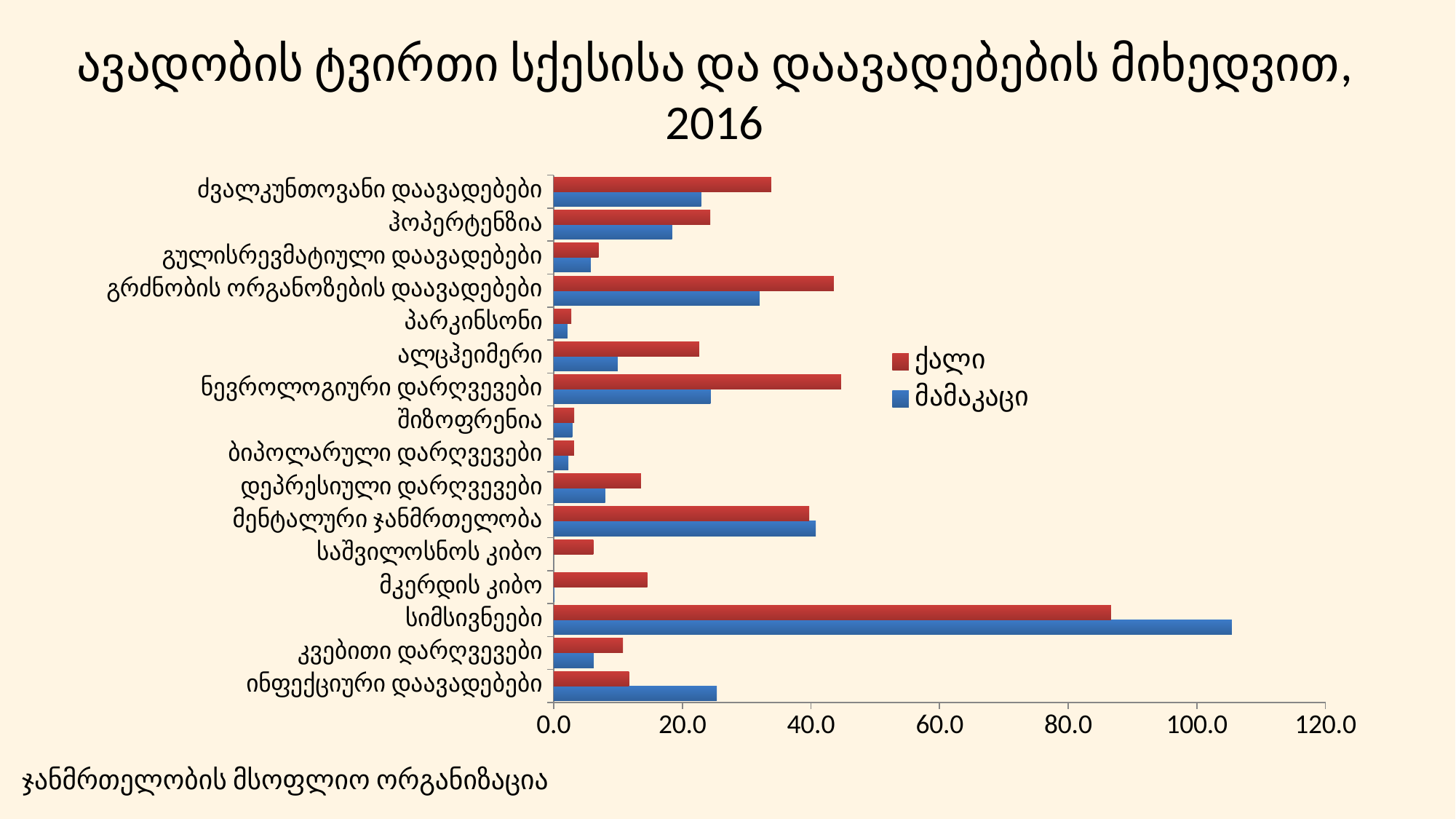

# ავადობის ტვირთი სქესისა და დაავადებების მიხედვით, 2016

### Chart

| Category | მამაკაცი | ქალი |
|---|---|---|
| ინფექციური დაავადებები | 25.3636019478 | 11.7070460739 |
| კვებითი დარღვევები | 6.22711952019 | 10.7706887779 |
| სიმსივნეები | 105.435400727 | 86.6460197628 |
| მკერდის კიბო | 0.099679500341 | 14.5695162354 |
| საშვილოსნოს კიბო | 0.0 | 6.15095410728 |
| მენტალური ჯანმრთელობა | 40.7450365992 | 39.7243894353 |
| დეპრესიული დარღვევები | 7.98599873787 | 13.5770176266 |
| ბიპოლარული დარღვევები | 2.29250376797 | 3.17106364822 |
| შიზოფრენია | 2.8733092761 | 3.1832470963 |
| ნევროლოგიური დარღვევები | 24.3819359104 | 44.6848497042 |
| ალცჰეიმერი | 9.94335579157 | 22.6261057827 |
| პარკინსონი | 2.14031728861 | 2.73221303397 |
| გრძნობის ორგანოზების დაავადებები | 32.0276815009 | 43.5599620498 |
| გულისრევმატიული დაავადებები | 5.75483839417 | 6.96896765137 |
| ჰოპერტენზია | 18.3945308886 | 24.3602233188 |
| ძვალკუნთოვანი დაავადებები | 22.9403092461 | 33.8194502487 |
ჯანმრთელობის მსოფლიო ორგანიზაცია